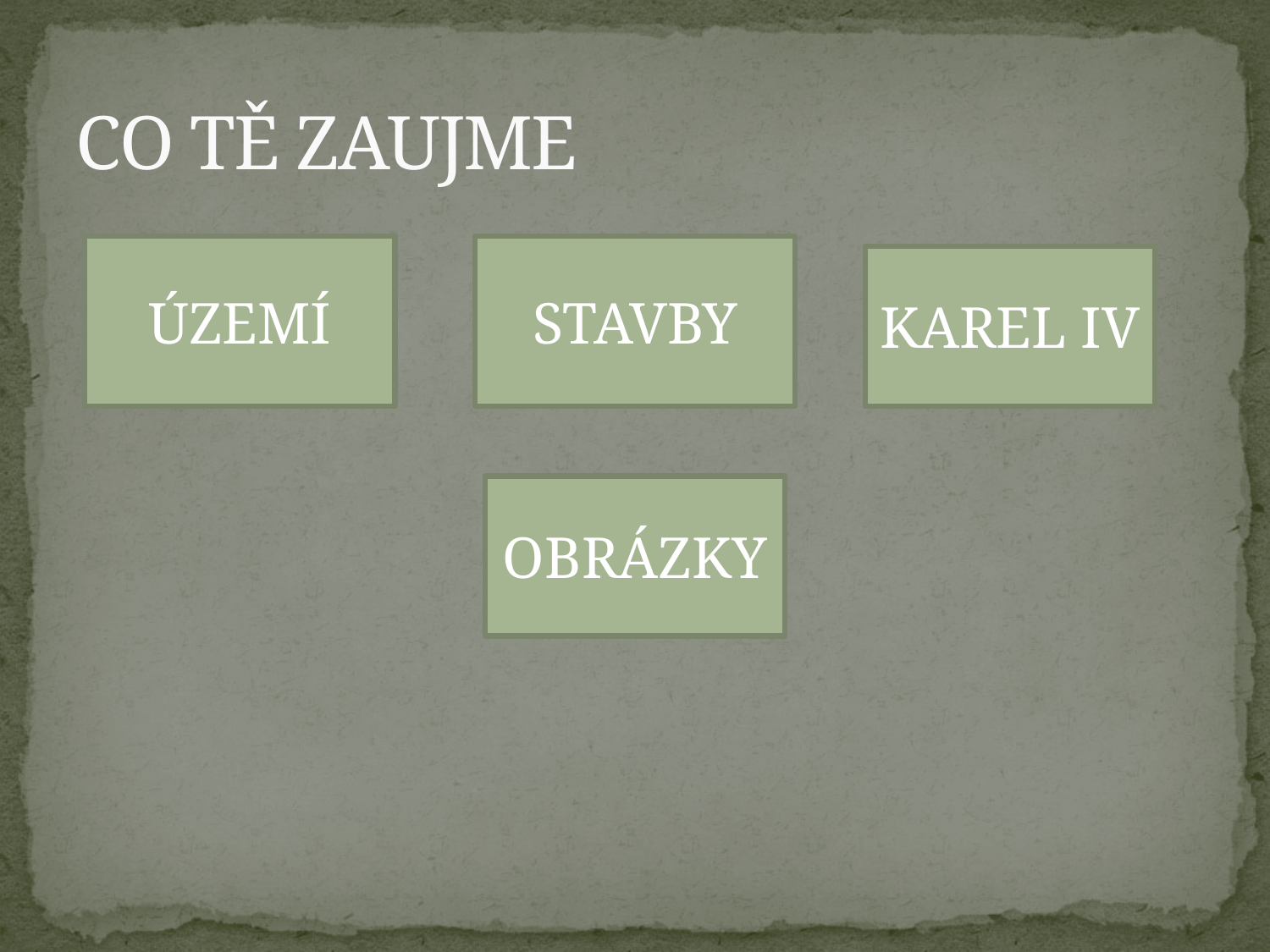

# CO TĚ ZAUJME
ÚZEMÍ
STAVBY
KAREL IV
OBRÁZKY